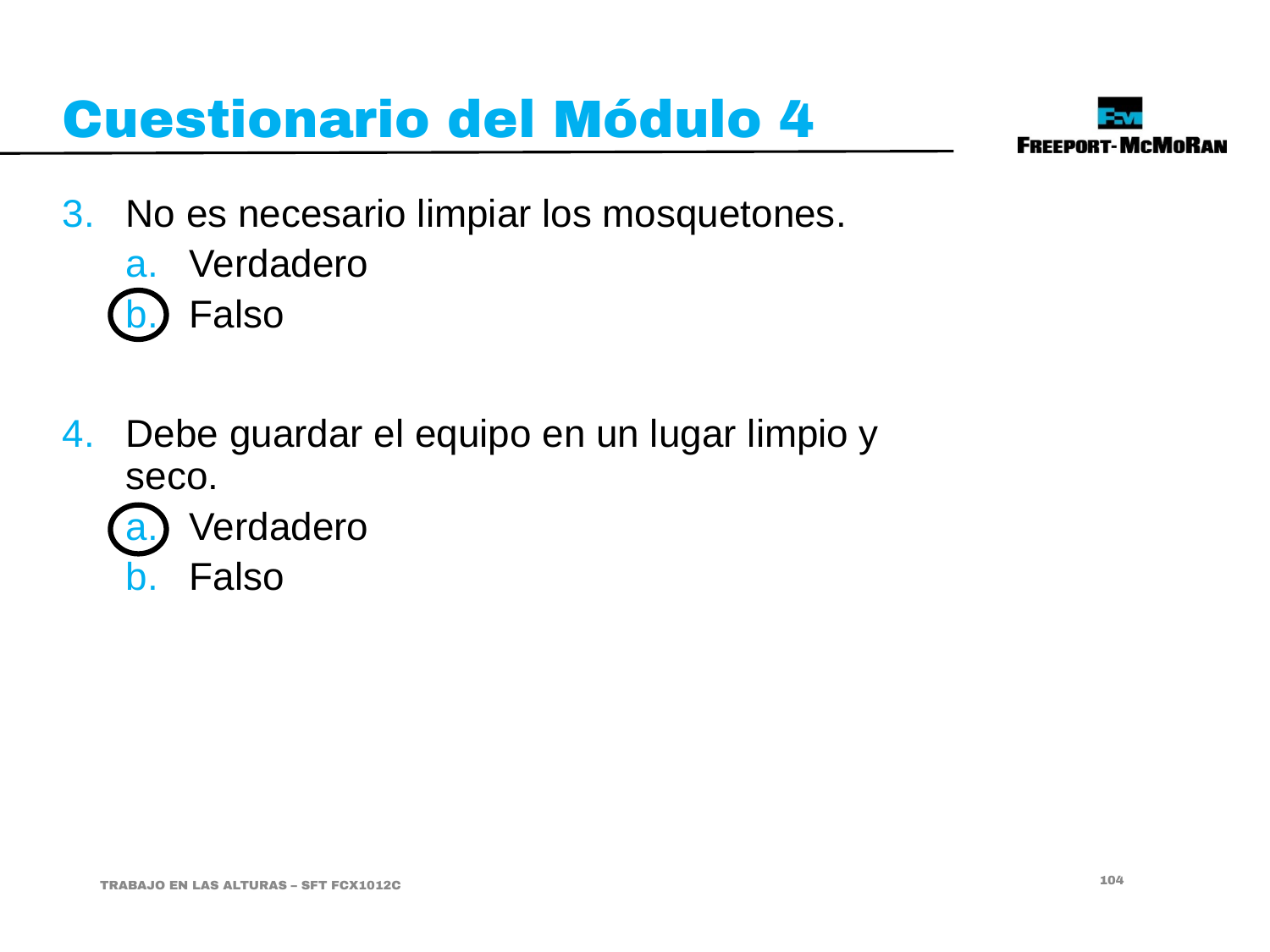

Cuestionario del Módulo 4
No es necesario limpiar los mosquetones.
Verdadero
Falso

Debe guardar el equipo en un lugar limpio y seco.
Verdadero
Falso

104
TRABAJO EN LAS ALTURAS – SFT FCX1012C